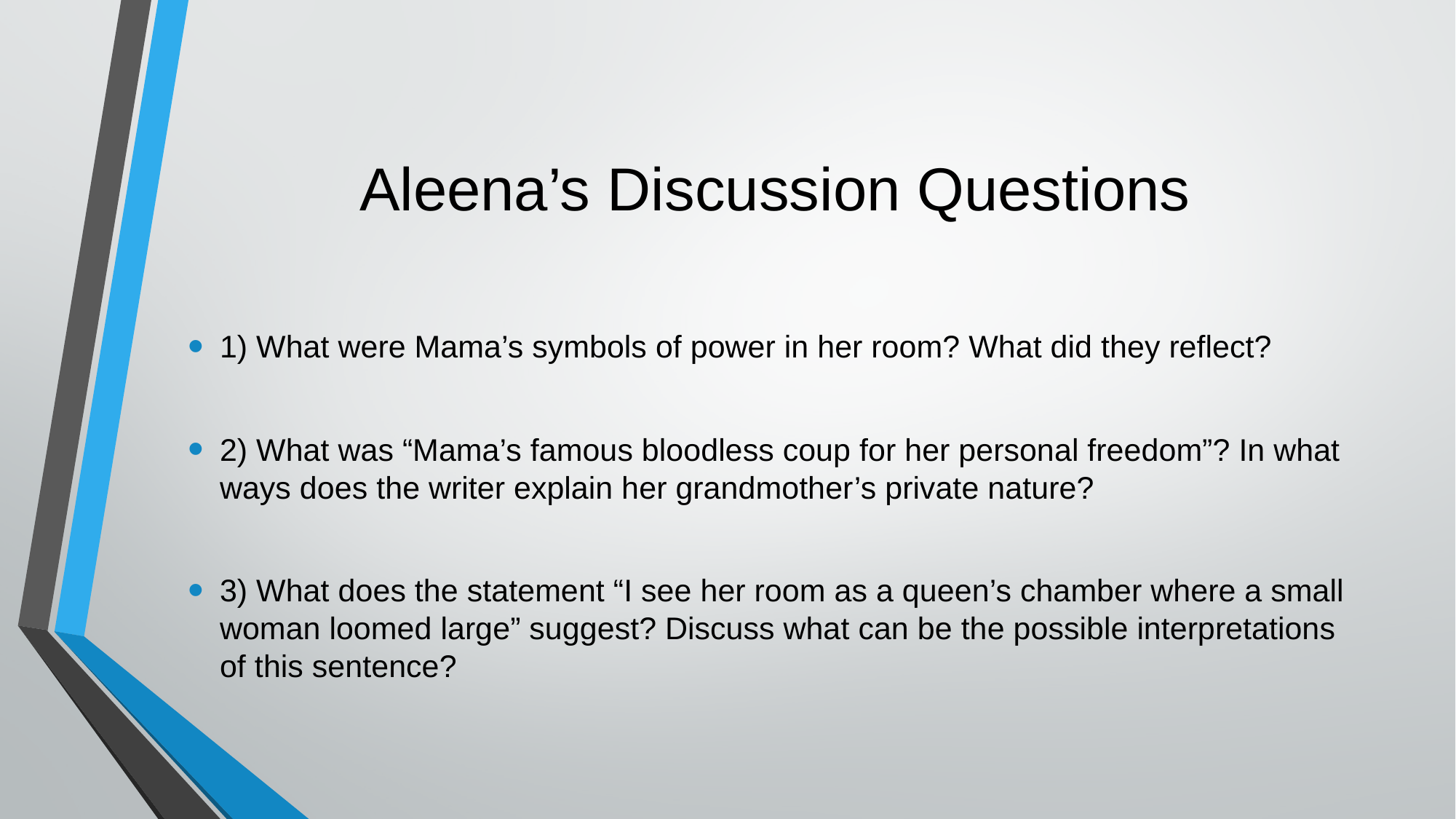

# Aleena’s Discussion Questions
1) What were Mama’s symbols of power in her room? What did they reflect?

2) What was “Mama’s famous bloodless coup for her personal freedom”? In what ways does the writer explain her grandmother’s private nature?

3) What does the statement “I see her room as a queen’s chamber where a small woman loomed large” suggest? Discuss what can be the possible interpretations of this sentence?